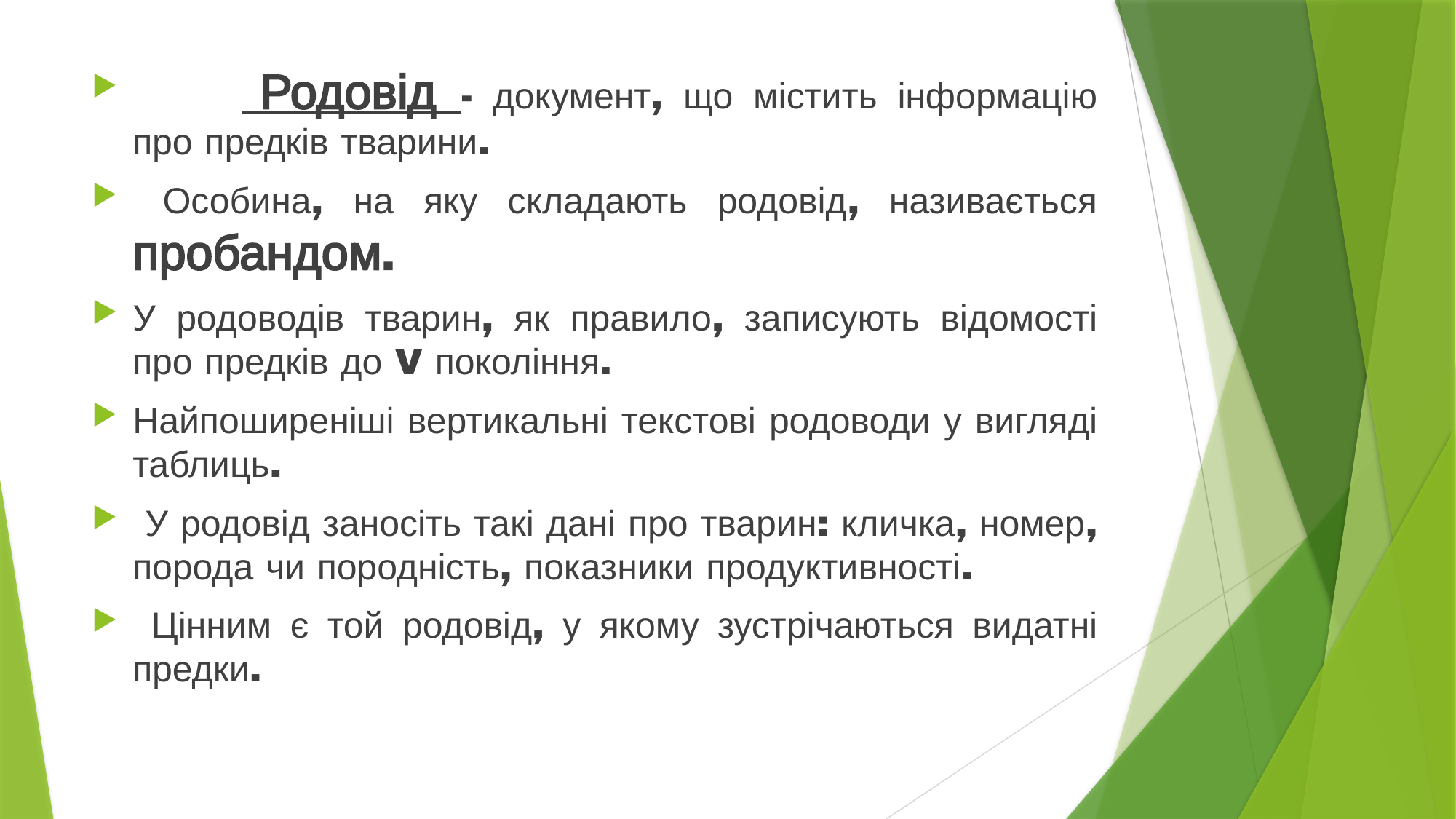

Родовід - документ, що містить інформацію про предків тварини.
 Особина, на яку складають родовід, називається пробандом.
У родоводів тварин, як правило, записують відомості про предків до V покоління.
Найпоширеніші вертикальні текстові родоводи у вигляді таблиць.
 У родовід заносіть такі дані про тварин: кличка, номер, порода чи породність, показники продуктивності.
 Цінним є той родовід, у якому зустрічаються видатні предки.